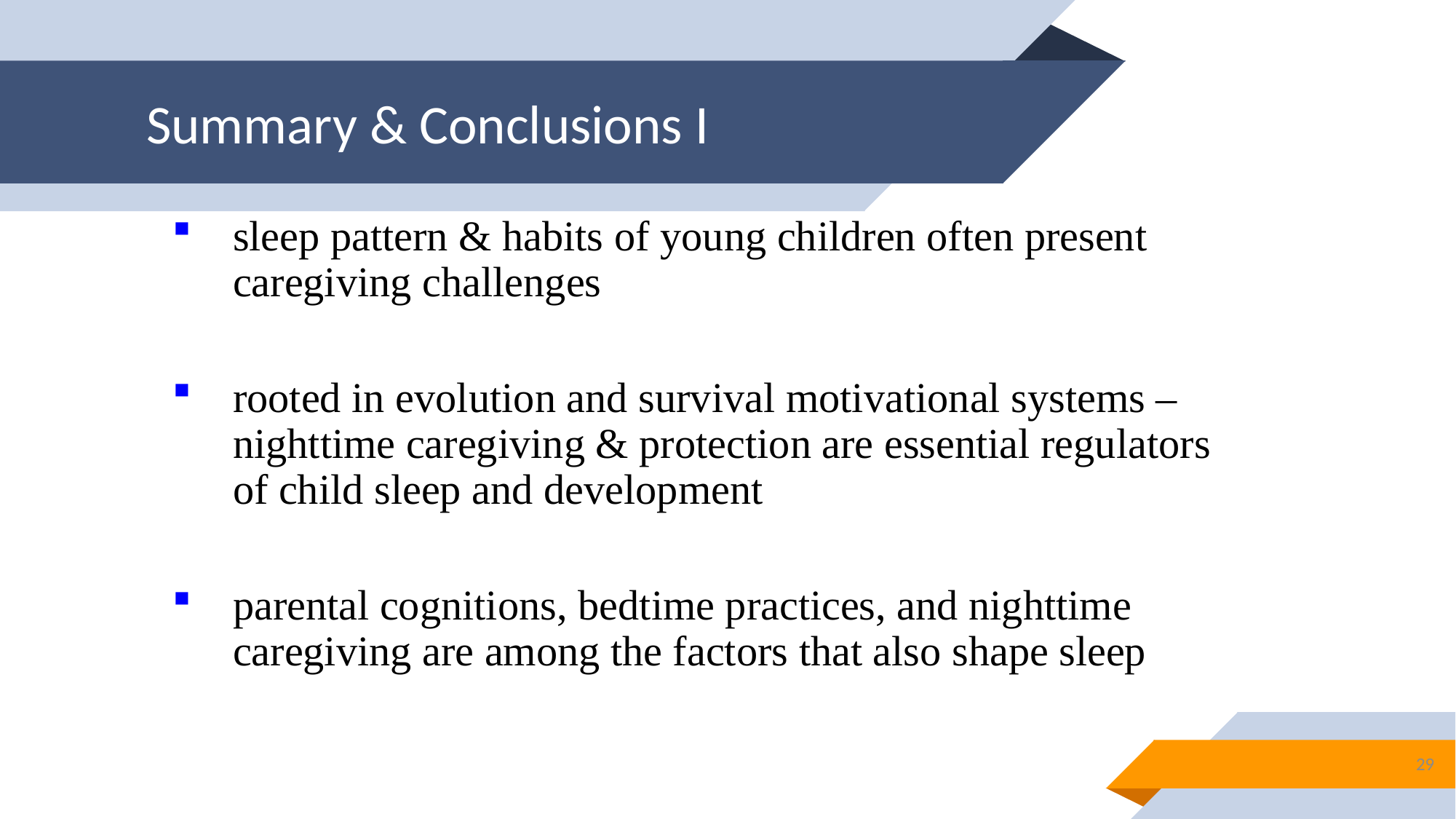

# Summary & Conclusions I
sleep pattern & habits of young children often present caregiving challenges

rooted in evolution and survival motivational systems – nighttime caregiving & protection are essential regulators of child sleep and development

parental cognitions, bedtime practices, and nighttime caregiving are among the factors that also shape sleep

29